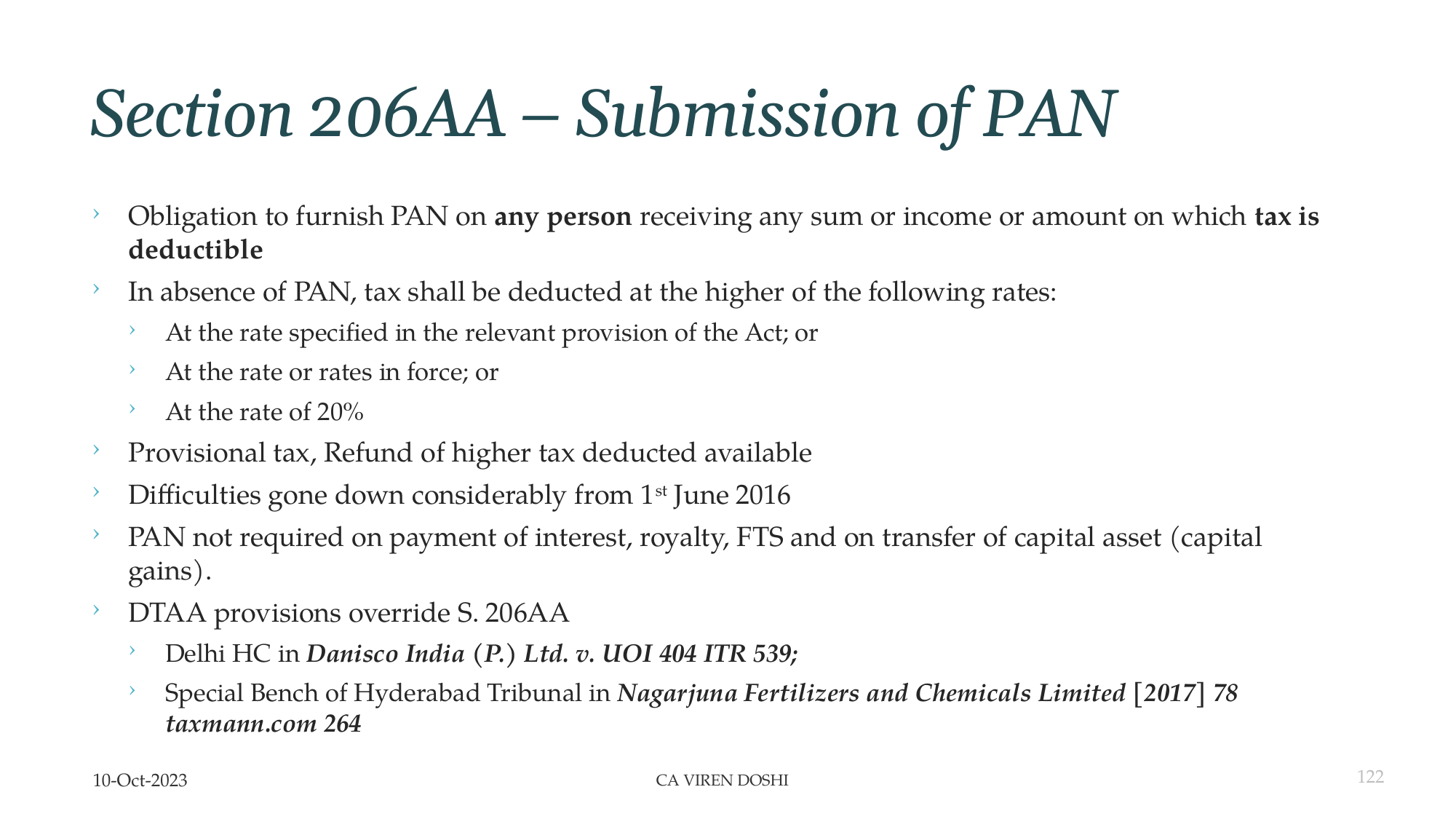

# Section 206AA – Submission of PAN
Obligation to furnish PAN on any person receiving any sum or income or amount on which tax is deductible
In absence of PAN, tax shall be deducted at the higher of the following rates:
At the rate specified in the relevant provision of the Act; or
At the rate or rates in force; or
At the rate of 20%
Provisional tax, Refund of higher tax deducted available
Difficulties gone down considerably from 1st June 2016
PAN not required on payment of interest, royalty, FTS and on transfer of capital asset (capital gains).
DTAA provisions override S. 206AA
Delhi HC in Danisco India (P.) Ltd. v. UOI 404 ITR 539;
Special Bench of Hyderabad Tribunal in Nagarjuna Fertilizers and Chemicals Limited [2017] 78 taxmann.com 264
10-Oct-2023
CA Viren Doshi
122